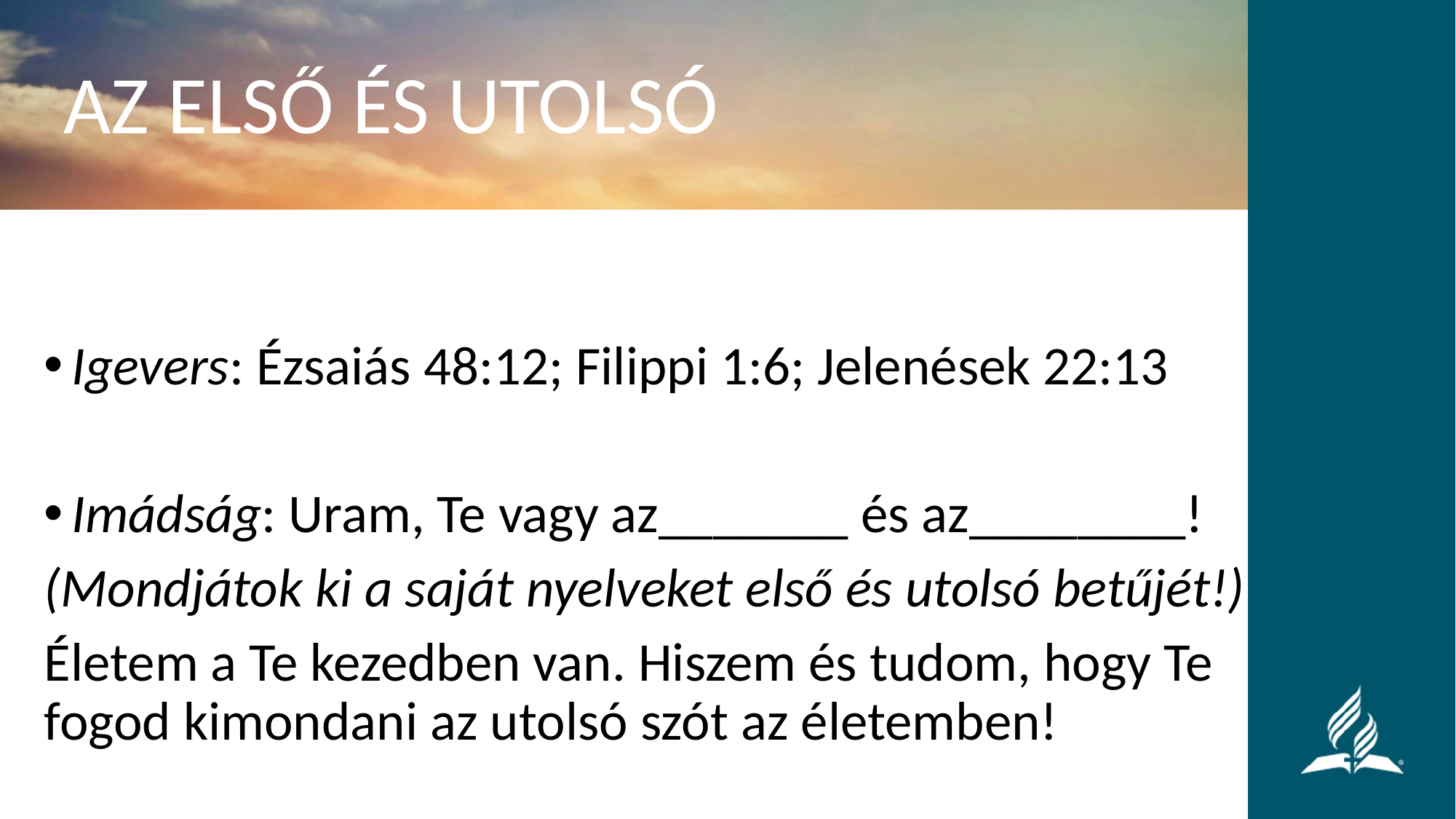

AZ ELSŐ ÉS UTOLSÓ

Igevers: Ézsaiás 48:12; Filippi 1:6; Jelenések 22:13

Imádság: Uram, Te vagy az_______ és az________!
(Mondjátok ki a saját nyelveket első és utolsó betűjét!)
Életem a Te kezedben van. Hiszem és tudom, hogy Te fogod kimondani az utolsó szót az életemben!